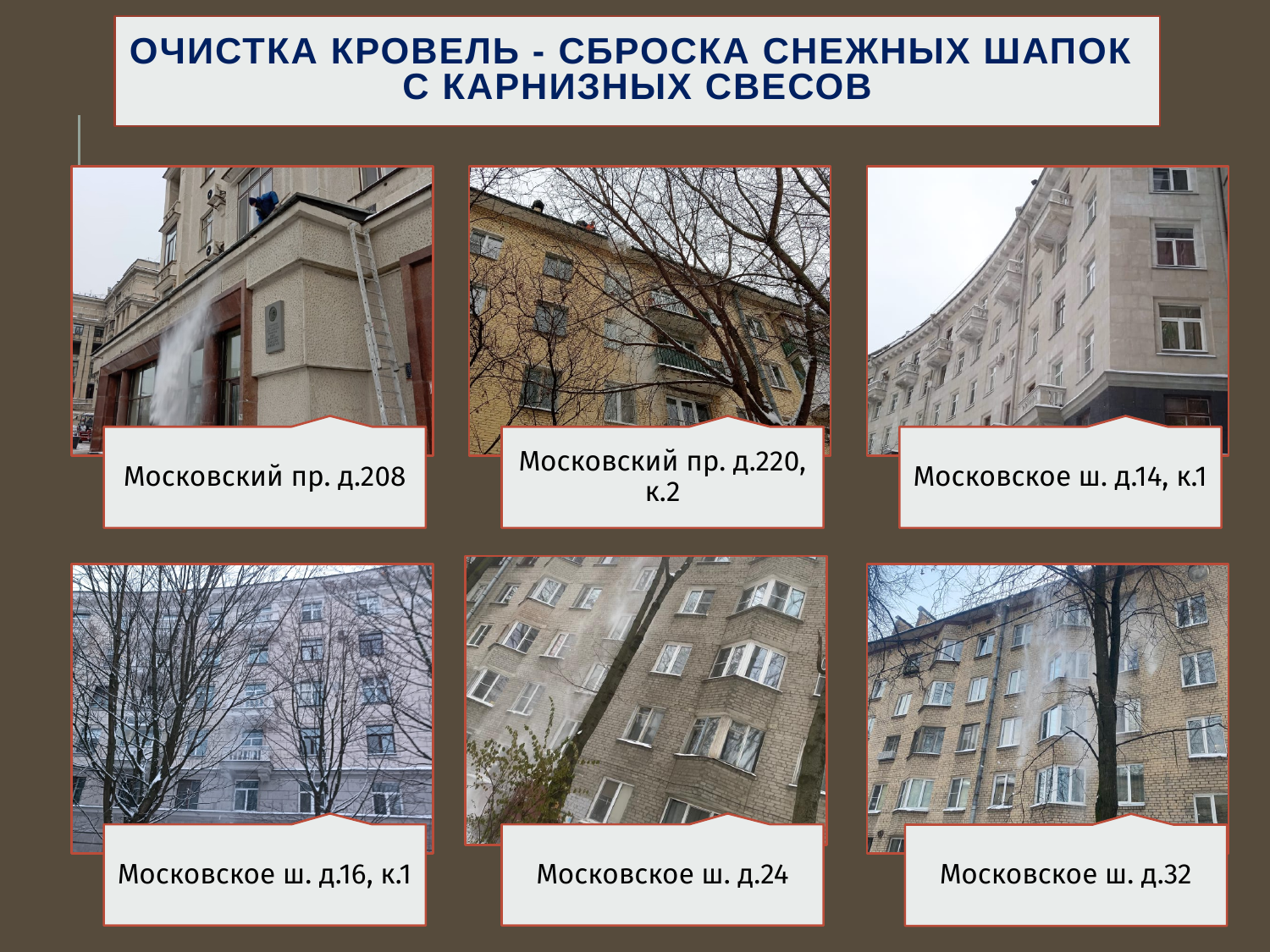

# Очистка кровель - сброска снежных шапок с карнизных свесов
Московский пр. д.208
Московский пр. д.220, к.2
Московское ш. д.14, к.1
Московское ш. д.16, к.1
Московское ш. д.24
Московское ш. д.32